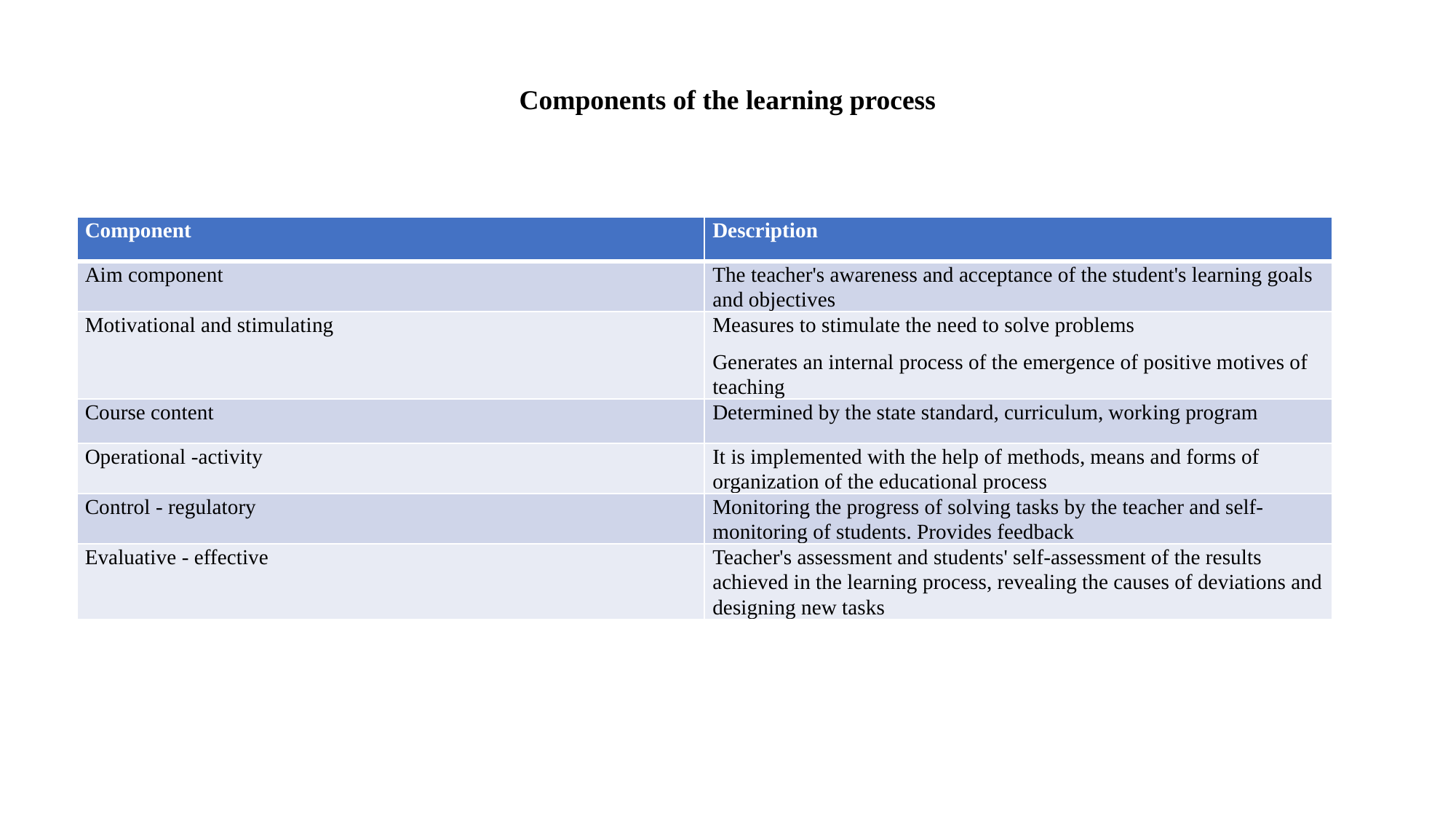

# Components of the learning process
| Component | Description |
| --- | --- |
| Aim component | The teacher's awareness and acceptance of the student's learning goals and objectives |
| Motivational and stimulating | Measures to stimulate the need to solve problems Generates an internal process of the emergence of positive motives of teaching |
| Course content | Determined by the state standard, curriculum, working program |
| Operational -activity | It is implemented with the help of methods, means and forms of organization of the educational process |
| Control - regulatory | Monitoring the progress of solving tasks by the teacher and self-monitoring of students. Provides feedback |
| Evaluative - effective | Teacher's assessment and students' self-assessment of the results achieved in the learning process, revealing the causes of deviations and designing new tasks |